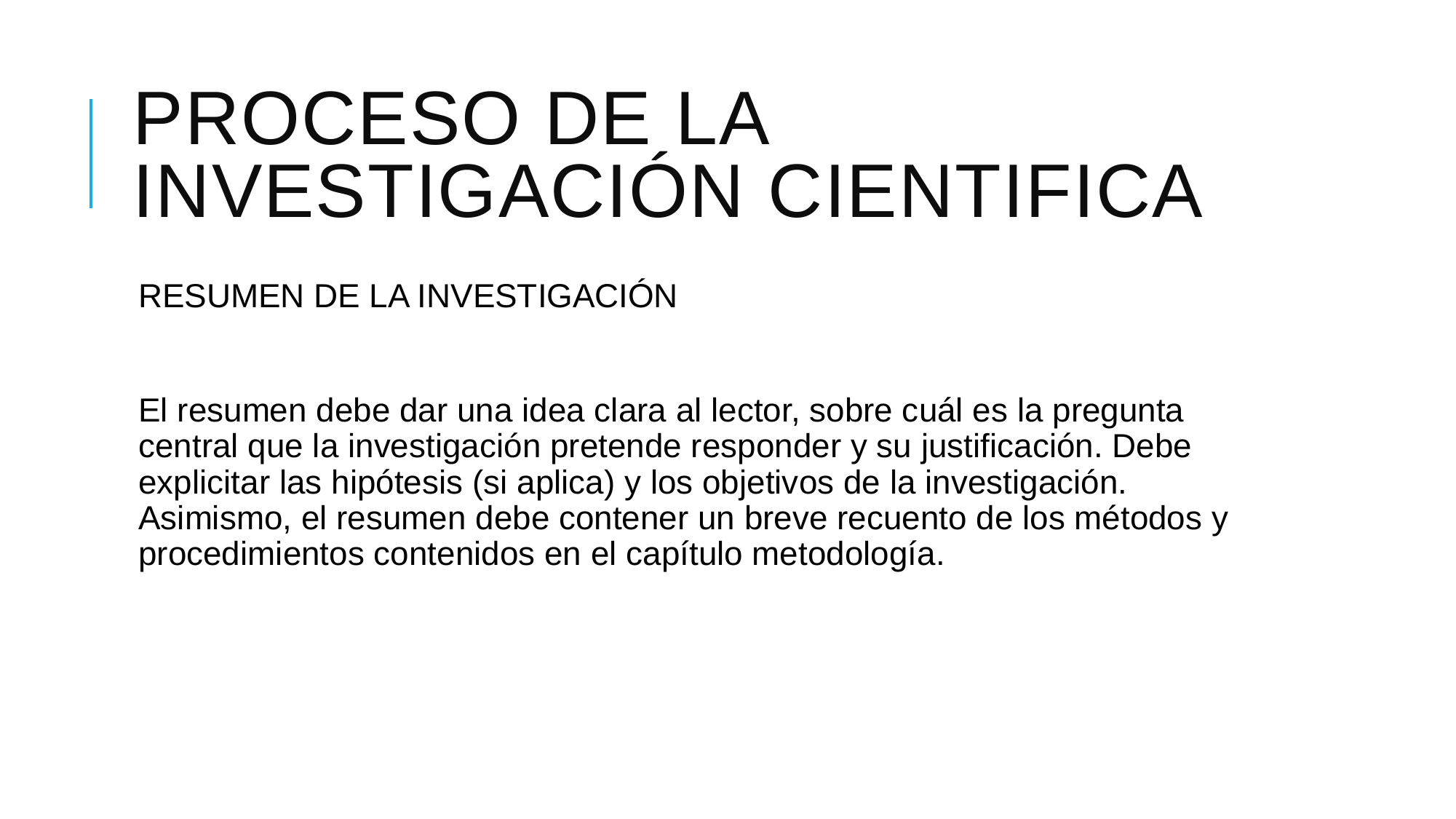

# PROCESO DE LA INVESTIGACIÓN CIENTIFICA
RESUMEN DE LA INVESTIGACIÓN

El resumen debe dar una idea clara al lector, sobre cuál es la pregunta central que la investigación pretende responder y su justificación. Debe explicitar las hipótesis (si aplica) y los objetivos de la investigación. Asimismo, el resumen debe contener un breve recuento de los métodos y procedimientos contenidos en el capítulo metodología.